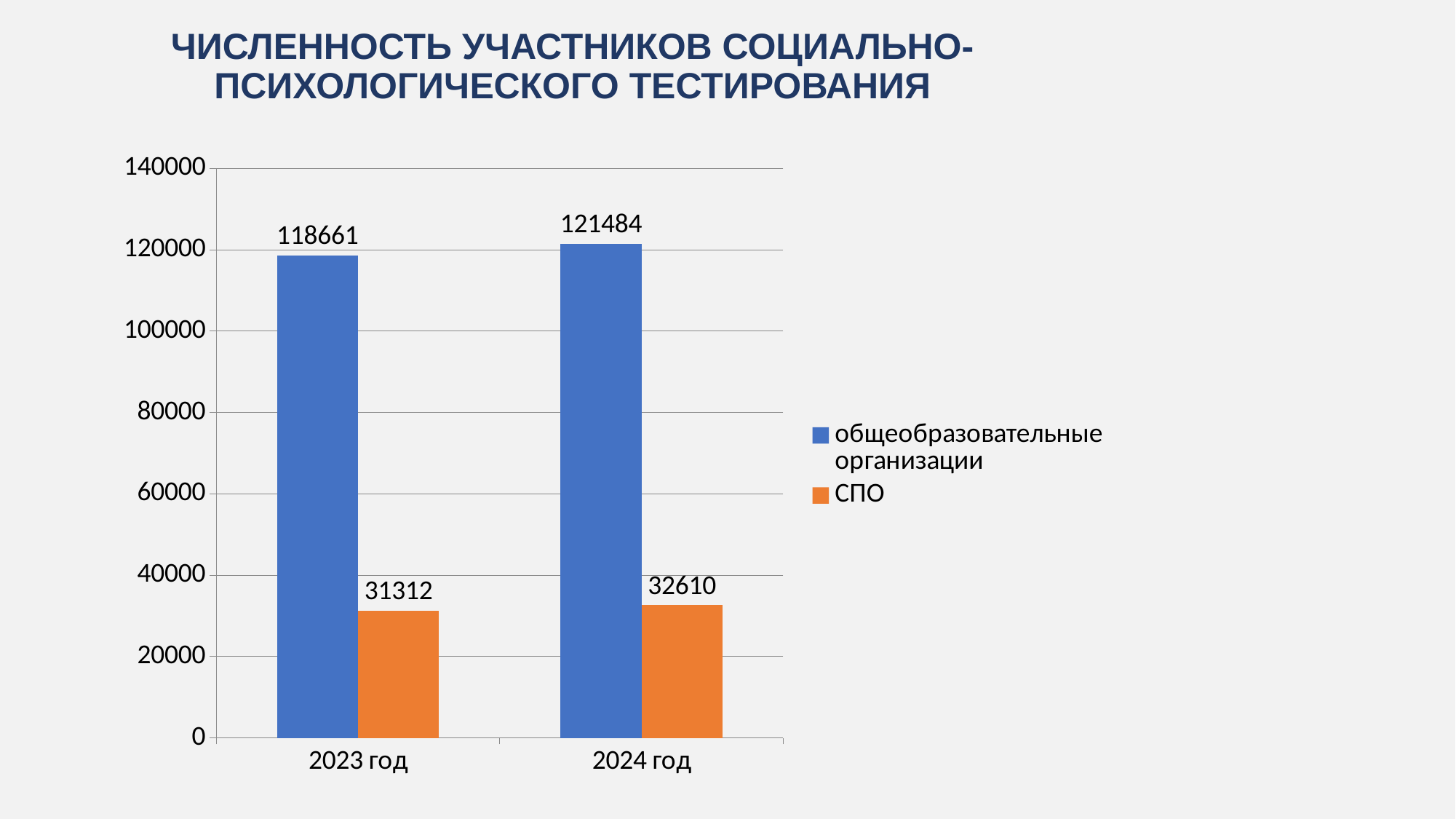

ЧИСЛЕННОСТЬ УЧАСТНИКОВ СОЦИАЛЬНО-ПСИХОЛОГИЧЕСКОГО ТЕСТИРОВАНИЯ

### Chart

| Category | общеобразовательные организации | СПО |
|---|---|---|
| 2023 год | 118661.0 | 31312.0 |
| 2024 год | 121484.0 | 32610.0 |